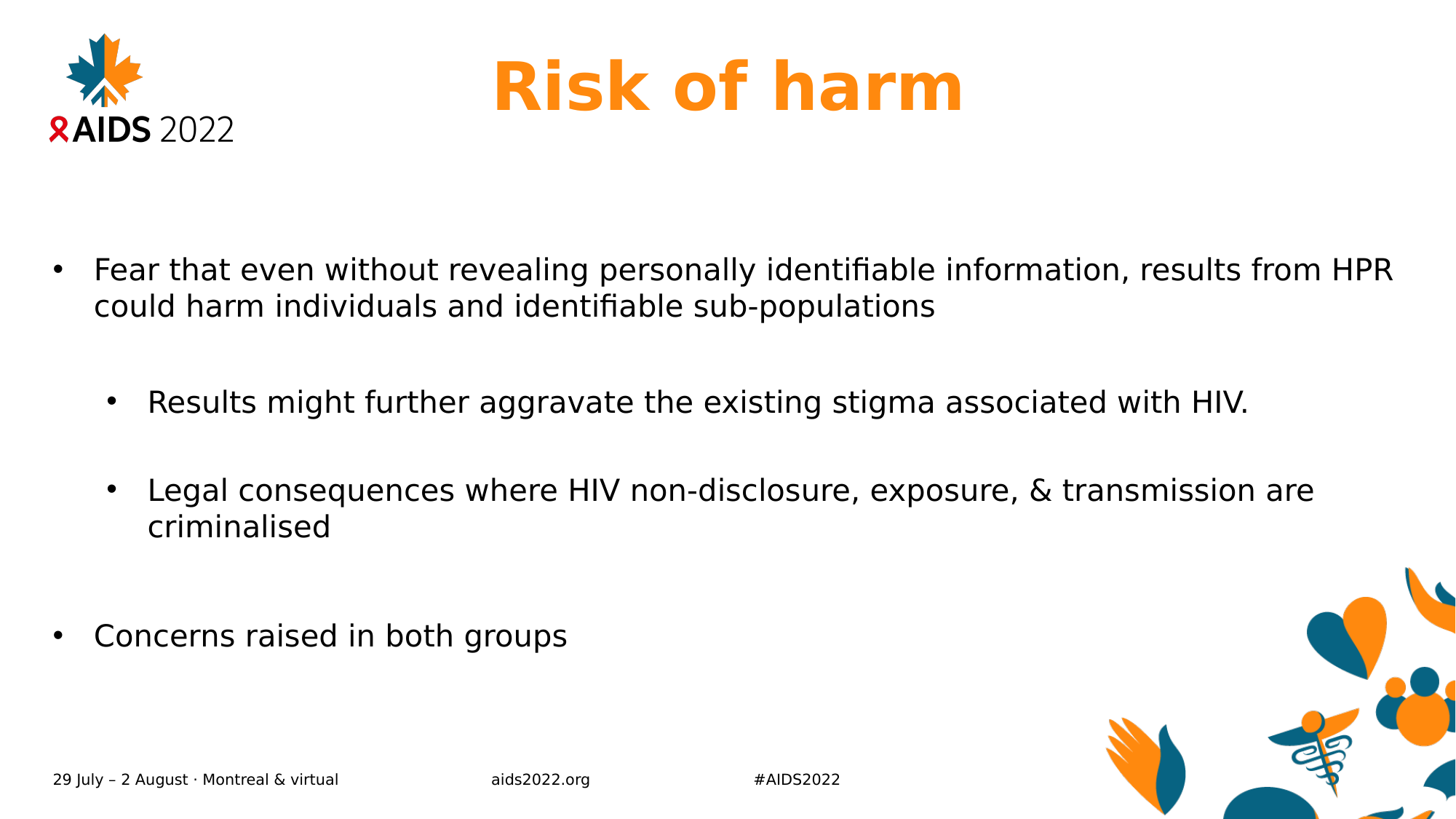

# Risk of harm
Fear that even without revealing personally identifiable information, results from HPR could harm individuals and identifiable sub-populations

Results might further aggravate the existing stigma associated with HIV.

Legal consequences where HIV non-disclosure, exposure, & transmission are criminalised

Concerns raised in both groups